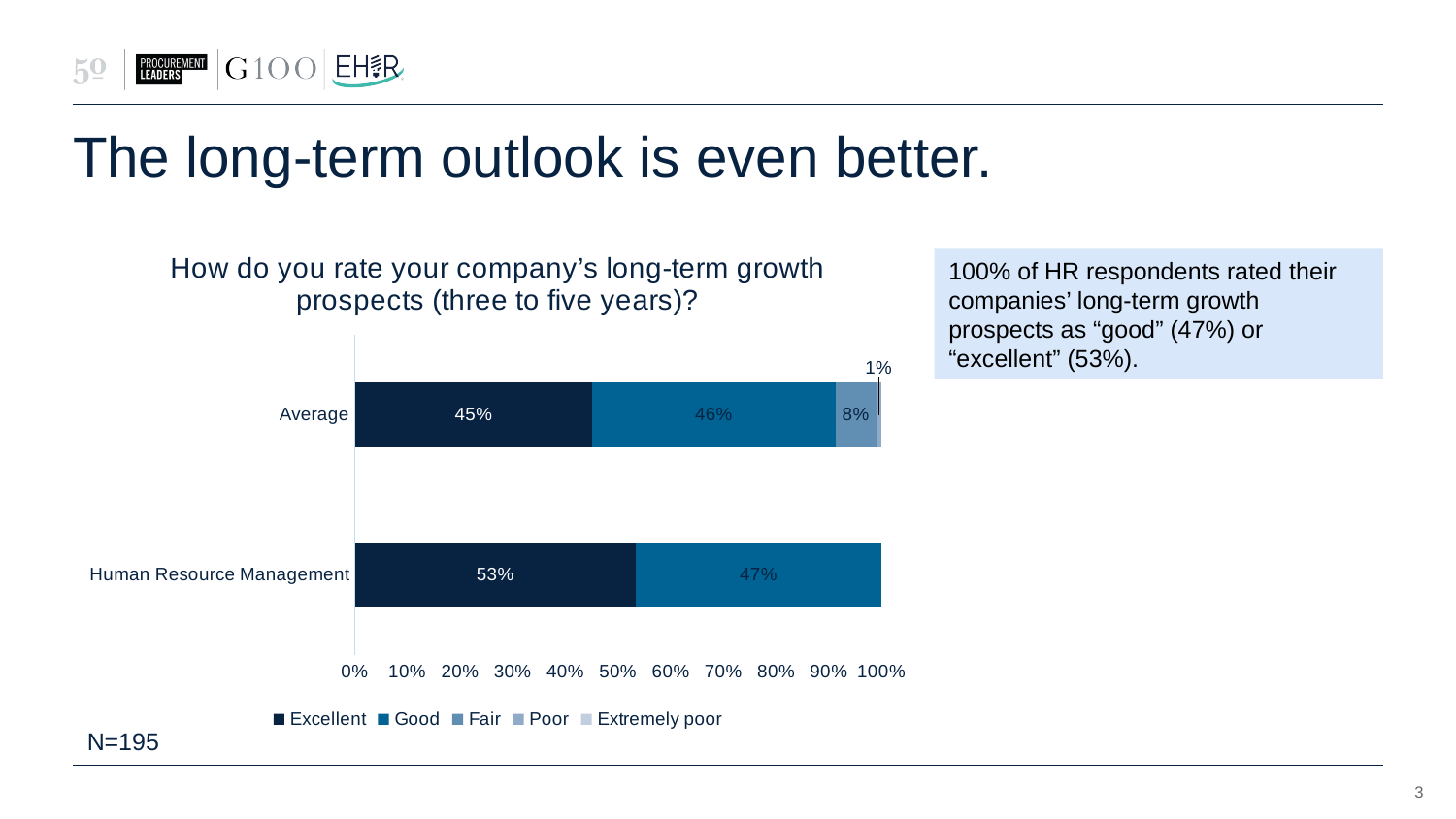

# The long-term outlook is even better.

### Chart: How do you rate your company’s long-term growth prospects (three to five years)?

| Category | Excellent | Good | Fair | Poor | Extremely poor |
|---|---|---|---|---|---|
| Human Resource Management | 0.5333333333333333 | 0.4666666666666667 | None | None | None |
| Average | 0.4512820512820513 | 0.46153846153846156 | 0.07692307692307693 | 0.010256410256410256 | None |
100% of HR respondents rated their companies’ long-term growth prospects as “good” (47%) or “excellent” (53%).
N=195